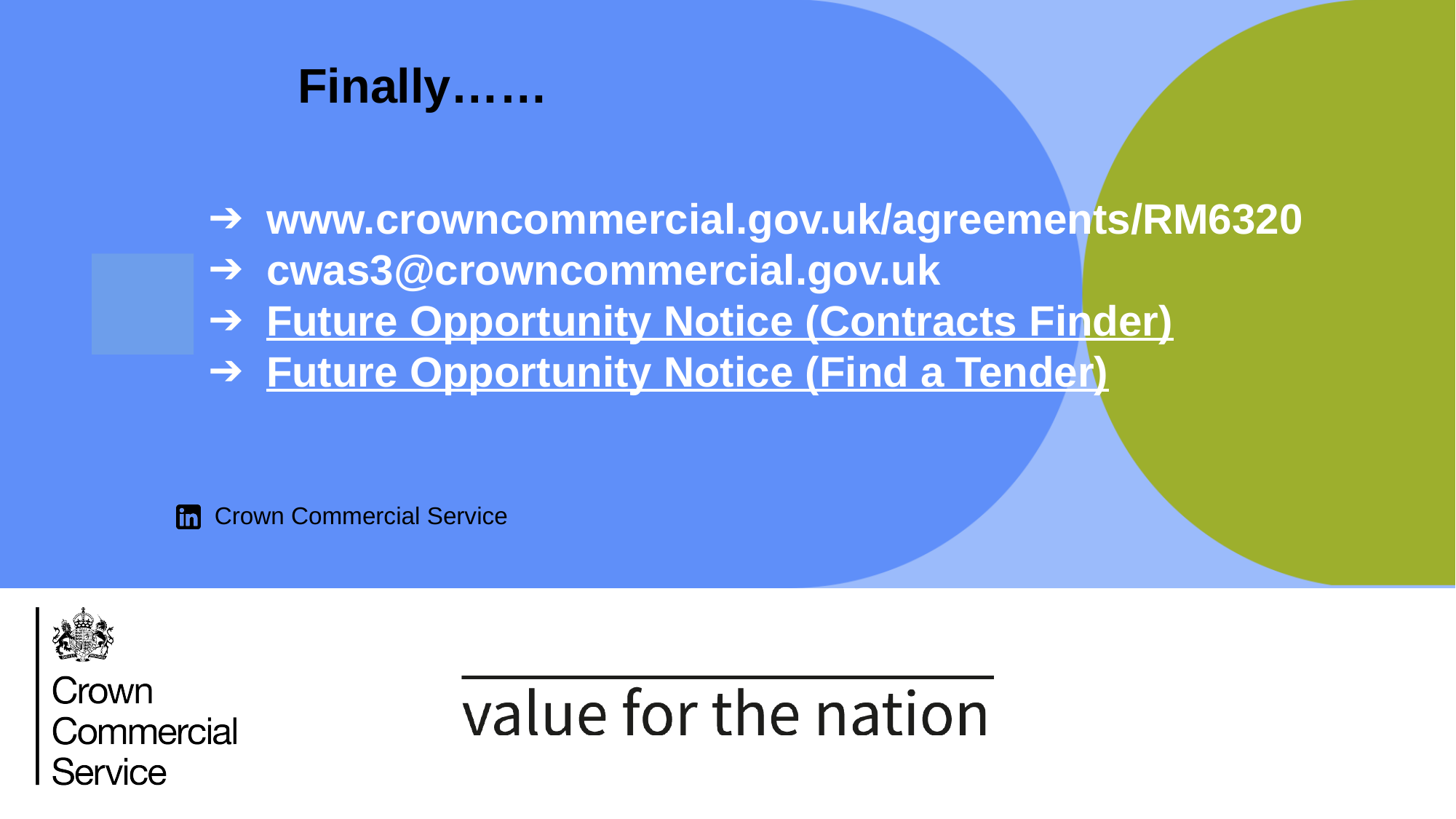

# Finally……
www.crowncommercial.gov.uk/agreements/RM6320
cwas3@crowncommercial.gov.uk
Future Opportunity Notice (Contracts Finder)
Future Opportunity Notice (Find a Tender)